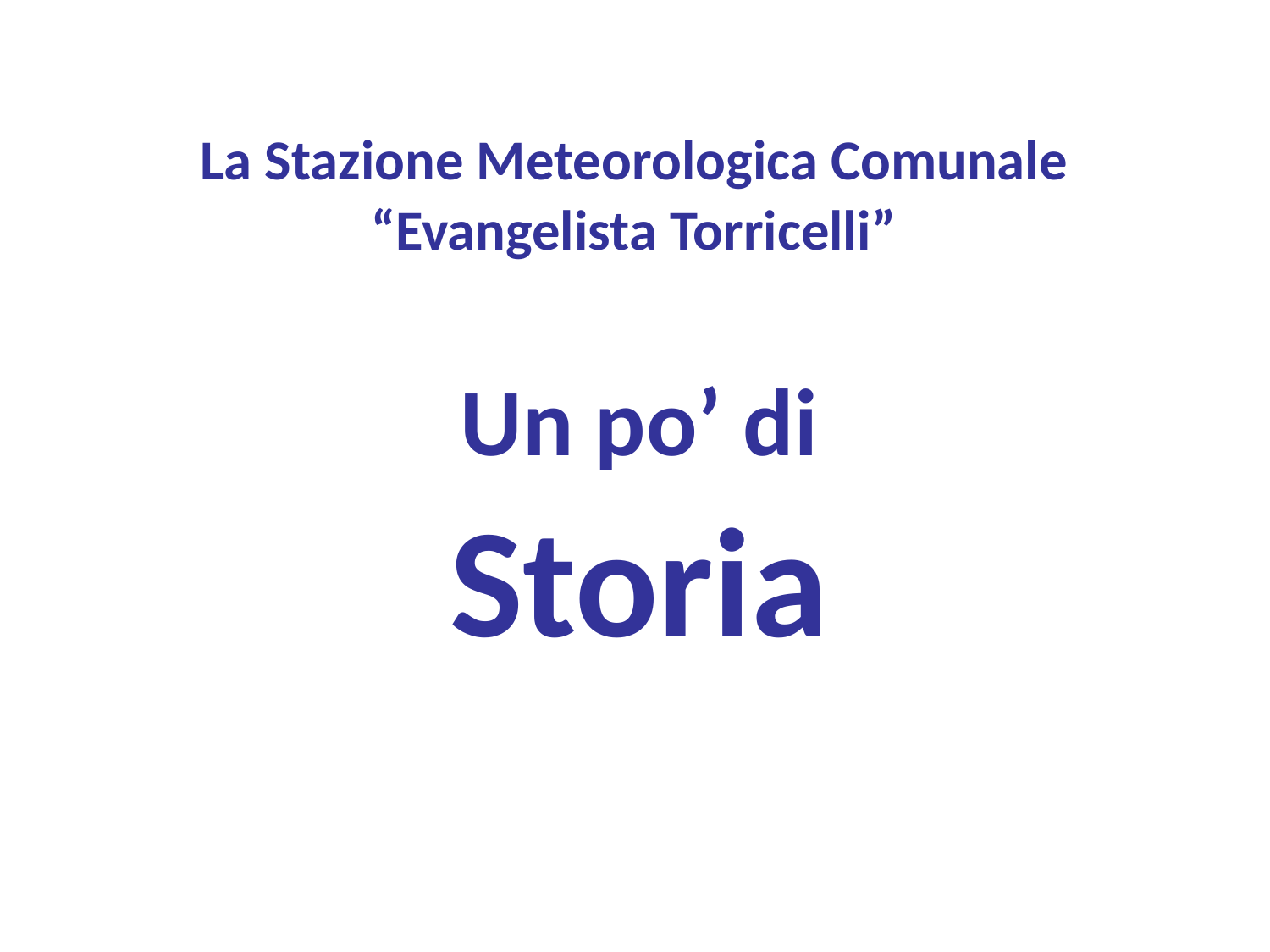

La Stazione Meteorologica Comunale
“Evangelista Torricelli”
Un po’ di
Storia